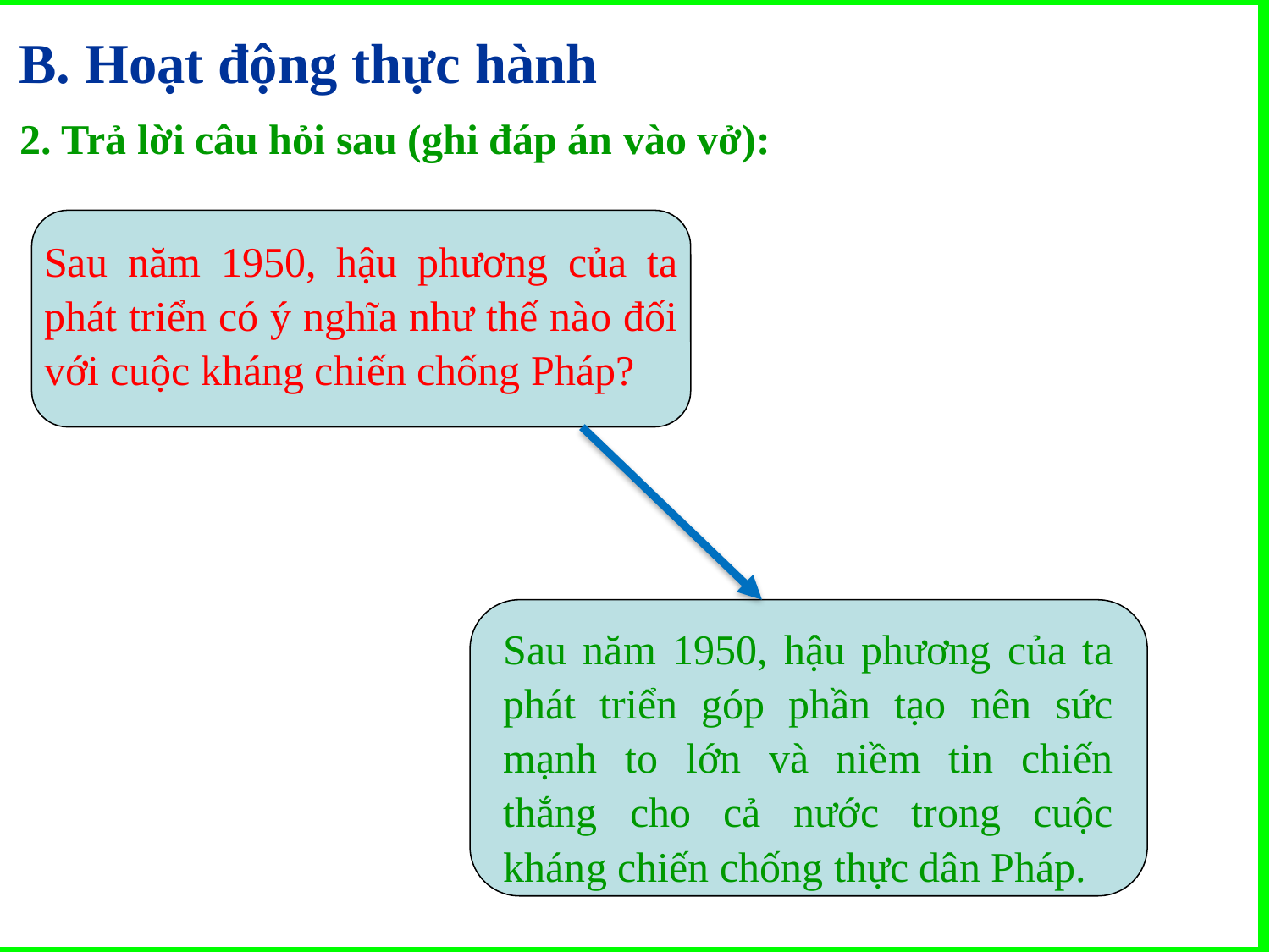

B. Hoạt động thực hành
2. Trả lời câu hỏi sau (ghi đáp án vào vở):

Sau năm 1950, hậu phương của ta phát triển có ý nghĩa như thế nào đối với cuộc kháng chiến chống Pháp?

Sau năm 1950, hậu phương của ta phát triển góp phần tạo nên sức mạnh to lớn và niềm tin chiến thắng cho cả nước trong cuộc kháng chiến chống thực dân Pháp.